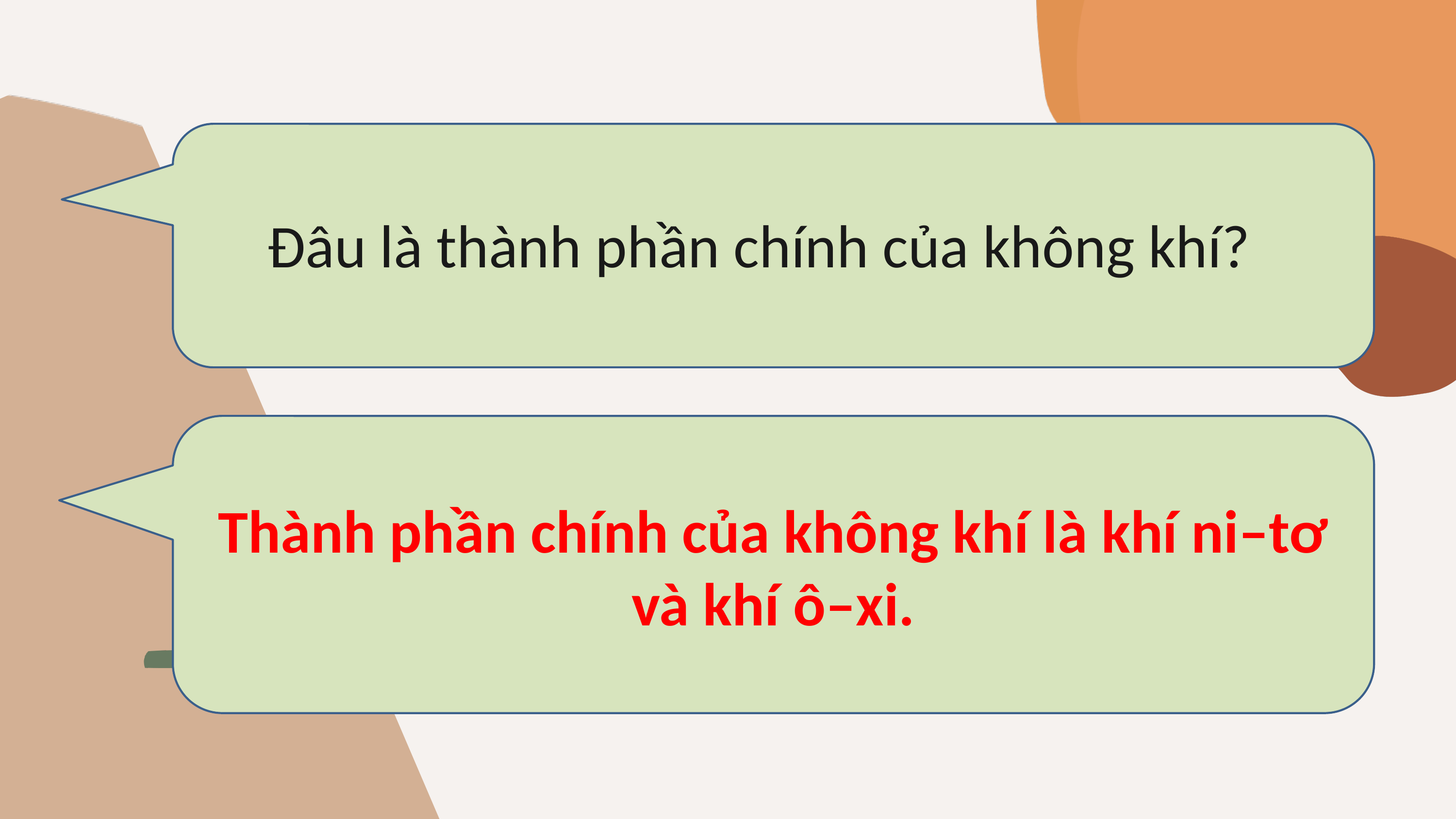

Đâu là thành phần chính của không khí?

Thành phần chính của không khí là khí ni–tơ và khí ô–xi.